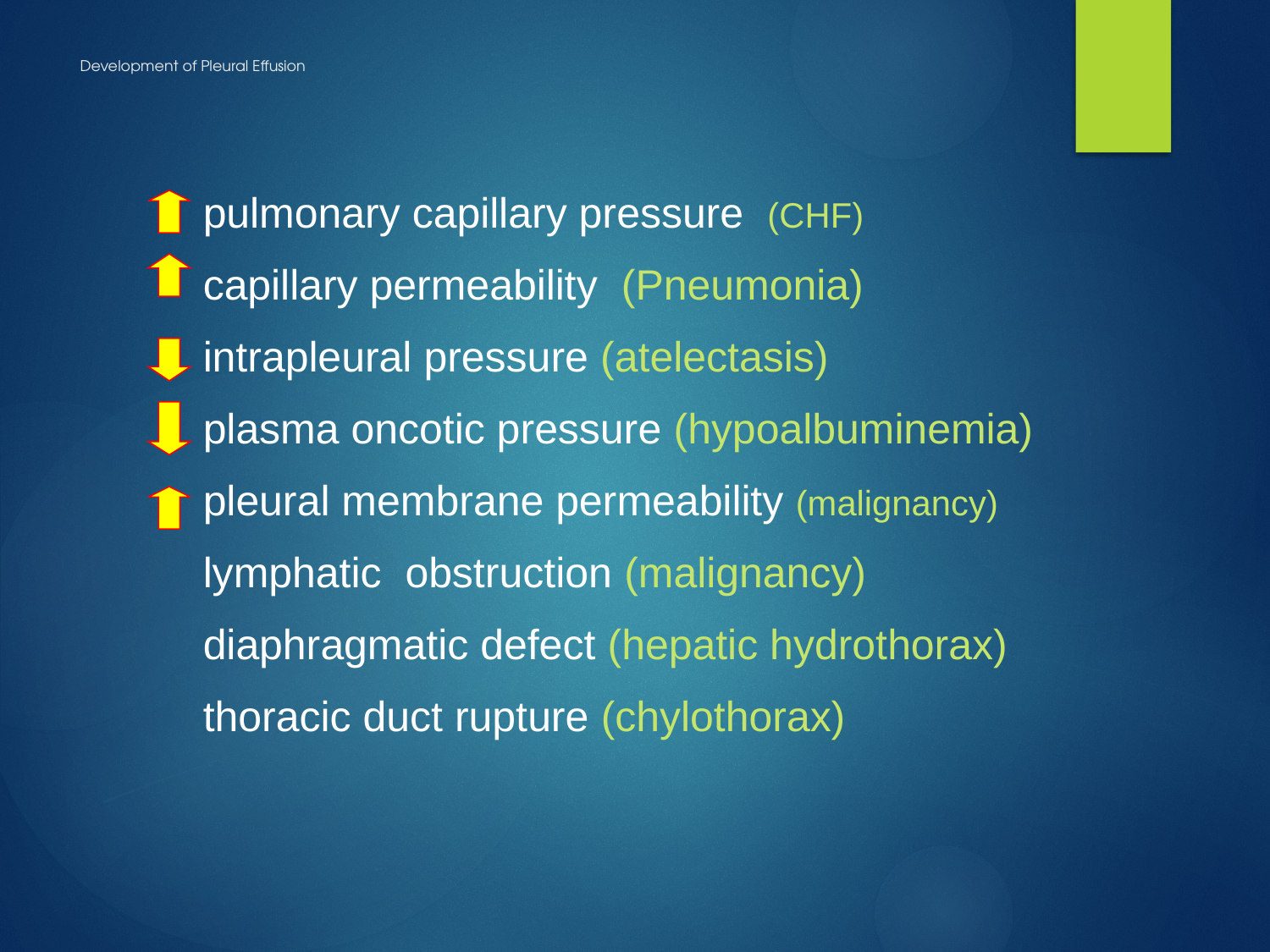

# Development of Pleural Effusion
	pulmonary capillary pressure  (CHF)
	capillary permeability  (Pneumonia)
	intrapleural pressure (atelectasis)
	plasma oncotic pressure (hypoalbuminemia)
	pleural membrane permeability (malignancy)
	lymphatic  obstruction (malignancy)
	diaphragmatic defect (hepatic hydrothorax)
	thoracic duct rupture (chylothorax)